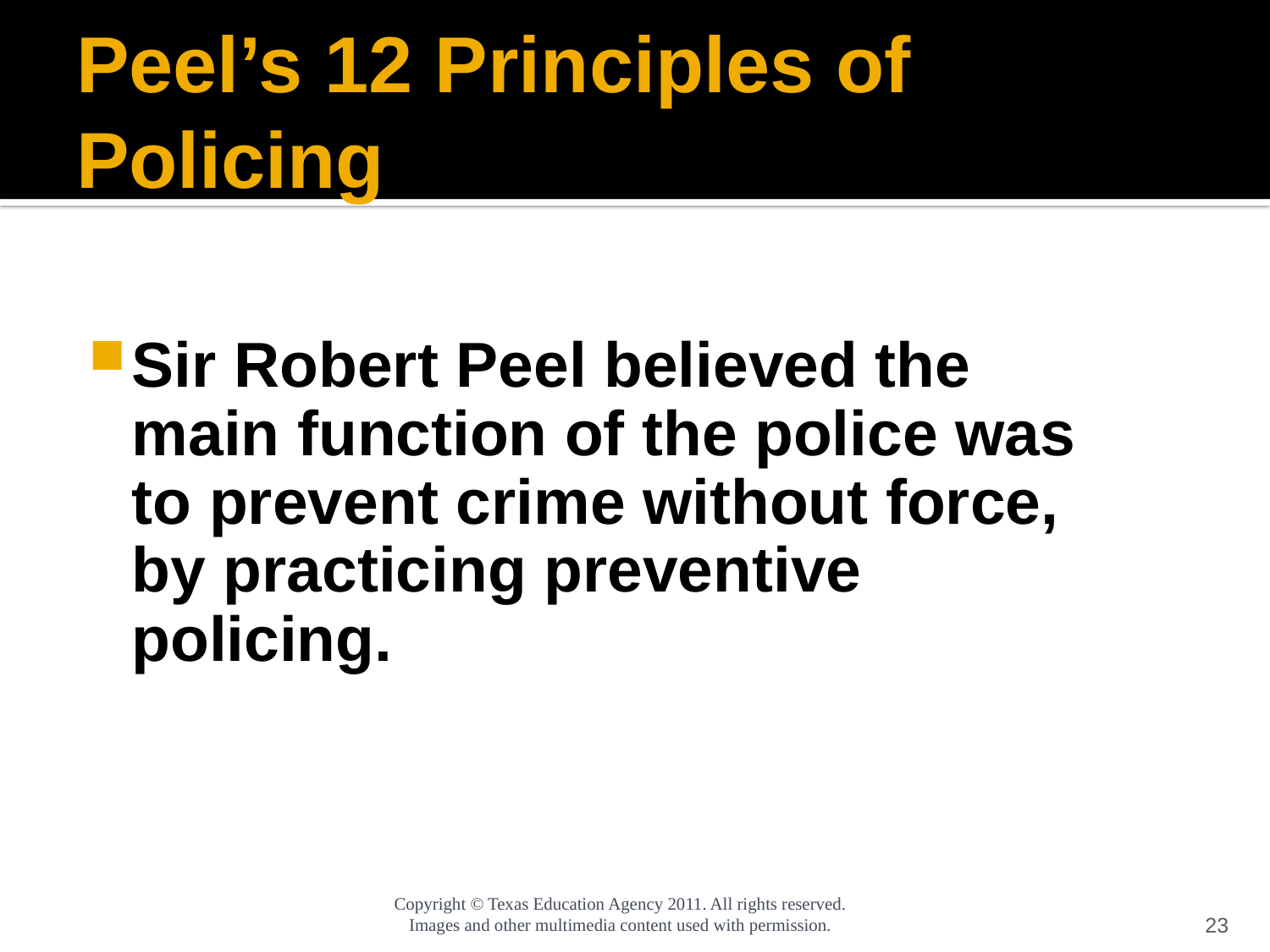

# Peel’s 12 Principles of Policing

Sir Robert Peel believed the main function of the police was to prevent crime without force, by practicing preventive policing.

23